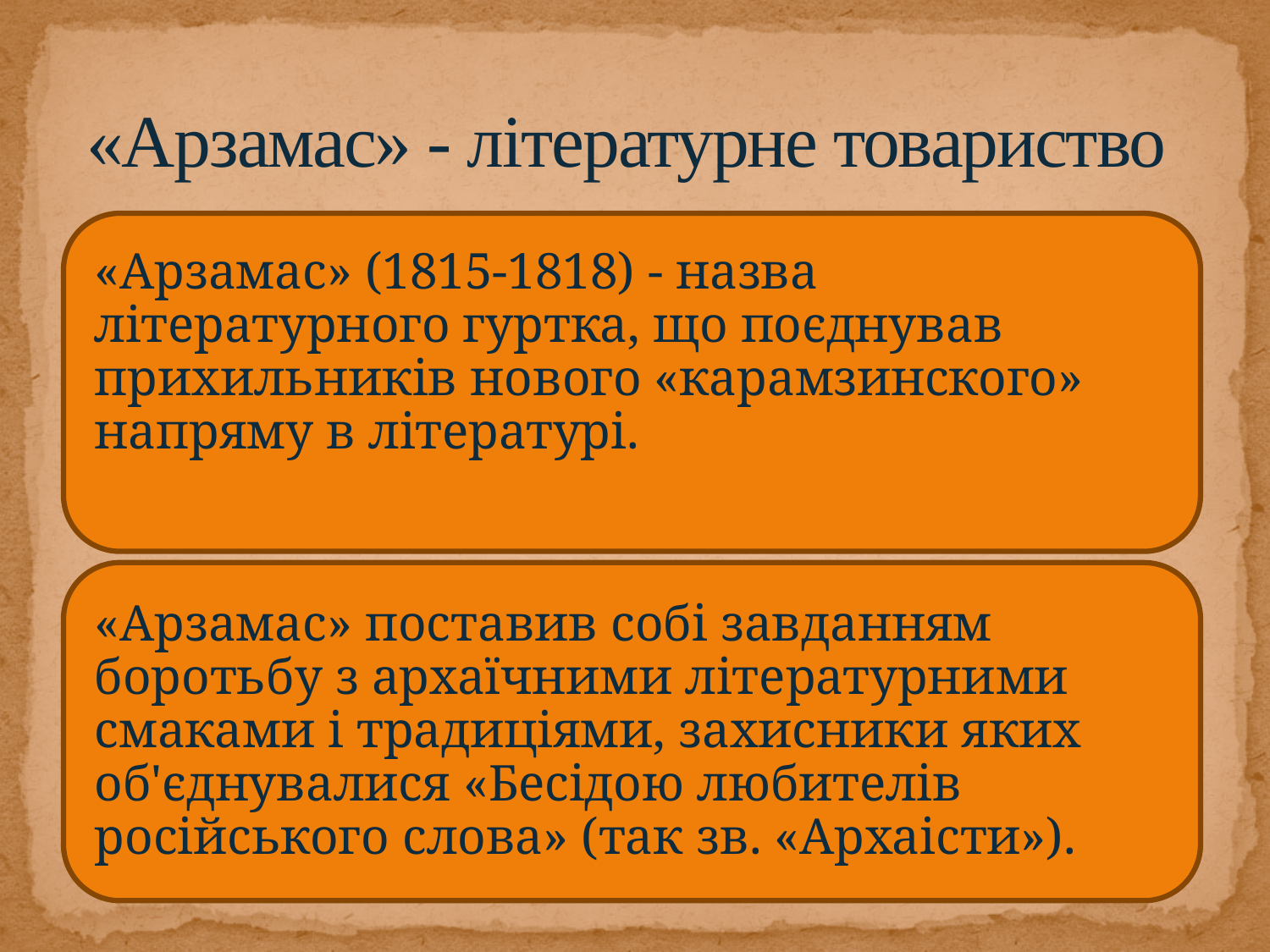

# «Арзамас» - літературне товариство
«Арзамас» (1815-1818) - назва літературного гуртка, що поєднував прихильників нового «карамзинского» напряму в літературі.
«Арзамас» поставив собі завданням боротьбу з архаїчними літературними смаками і традиціями, захисники яких об'єднувалися «Бесідою любителів російського слова» (так зв. «Архаісти»).